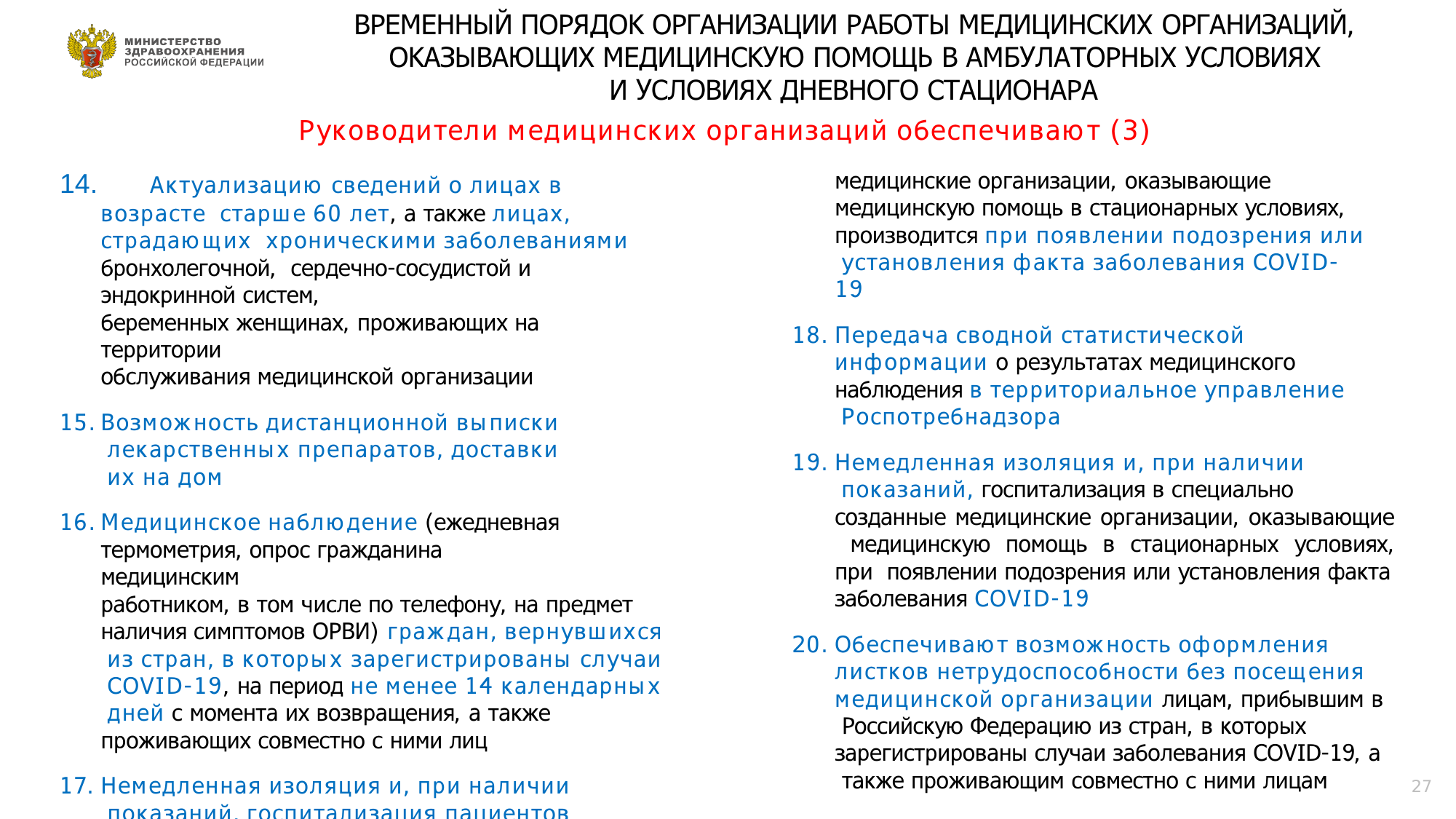

# ВРЕМЕННЫЙ ПОРЯДОК ОРГАНИЗАЦИИ РАБОТЫ МЕДИЦИНСКИХ ОРГАНИЗАЦИЙ,
ОКАЗЫВАЮЩИХ МЕДИЦИНСКУЮ ПОМОЩЬ В АМБУЛАТОРНЫХ УСЛОВИЯХ
И УСЛОВИЯХ ДНЕВНОГО СТАЦИОНАРА
Руководители медицинских организаций обеспечивают (3)
	Актуализацию сведений о лицах в возрасте  старше 60 лет, а также лицах, страдающих  хроническими заболеваниями бронхолегочной,  сердечно-сосудистой и эндокринной систем,
беременных женщинах, проживающих на территории
обслуживания медицинской организации
Возможность дистанционной выписки  лекарственных препаратов, доставки  их на дом
Медицинское наблюдение (ежедневная
термометрия, опрос гражданина медицинским
работником, в том числе по телефону, на предмет  наличия симптомов ОРВИ) граждан, вернувшихся  из стран, в которых зарегистрированы случаи  COVID-19, на период не менее 14 календарных  дней с момента их возвращения, а также
проживающих совместно с ними лиц
Немедленная изоляция и, при наличии  показаний, госпитализация пациентов
в специально созданные для данного контингента
медицинские организации, оказывающие
медицинскую помощь в стационарных условиях,  производится при появлении подозрения или  установления факта заболевания COVID-19
Передача сводной статистической
информации о результатах медицинского
наблюдения в территориальное управление  Роспотребнадзора
Немедленная изоляция и, при наличии  показаний, госпитализация в специально
созданные медицинские организации, оказывающие  медицинскую помощь в стационарных условиях, при  появлении подозрения или установления факта
заболевания COVID-19
Обеспечивают возможность оформления  листков нетрудоспособности без посещения
медицинской организации лицам, прибывшим в  Российскую Федерацию из стран, в которых
зарегистрированы случаи заболевания COVID-19, а  также проживающим совместно с ними лицам
27